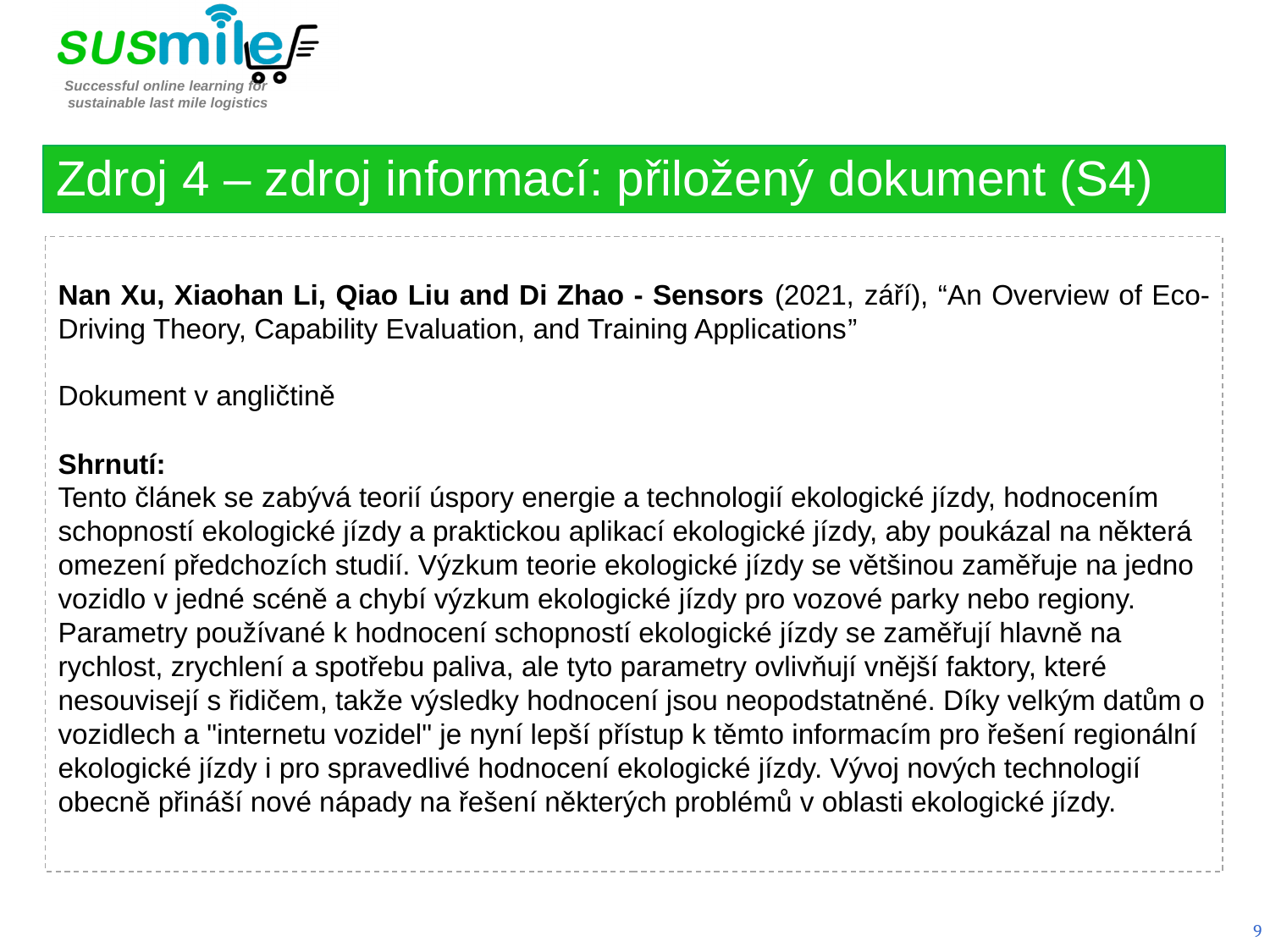

Zdroj 4 – zdroj informací: přiložený dokument (S4)

Nan Xu, Xiaohan Li, Qiao Liu and Di Zhao - Sensors (2021, září), “An Overview of Eco-Driving Theory, Capability Evaluation, and Training Applications”

Dokument v angličtině

Shrnutí:
Tento článek se zabývá teorií úspory energie a technologií ekologické jízdy, hodnocením schopností ekologické jízdy a praktickou aplikací ekologické jízdy, aby poukázal na některá omezení předchozích studií. Výzkum teorie ekologické jízdy se většinou zaměřuje na jedno vozidlo v jedné scéně a chybí výzkum ekologické jízdy pro vozové parky nebo regiony. Parametry používané k hodnocení schopností ekologické jízdy se zaměřují hlavně na rychlost, zrychlení a spotřebu paliva, ale tyto parametry ovlivňují vnější faktory, které nesouvisejí s řidičem, takže výsledky hodnocení jsou neopodstatněné. Díky velkým datům o vozidlech a "internetu vozidel" je nyní lepší přístup k těmto informacím pro řešení regionální ekologické jízdy i pro spravedlivé hodnocení ekologické jízdy. Vývoj nových technologií obecně přináší nové nápady na řešení některých problémů v oblasti ekologické jízdy.
9